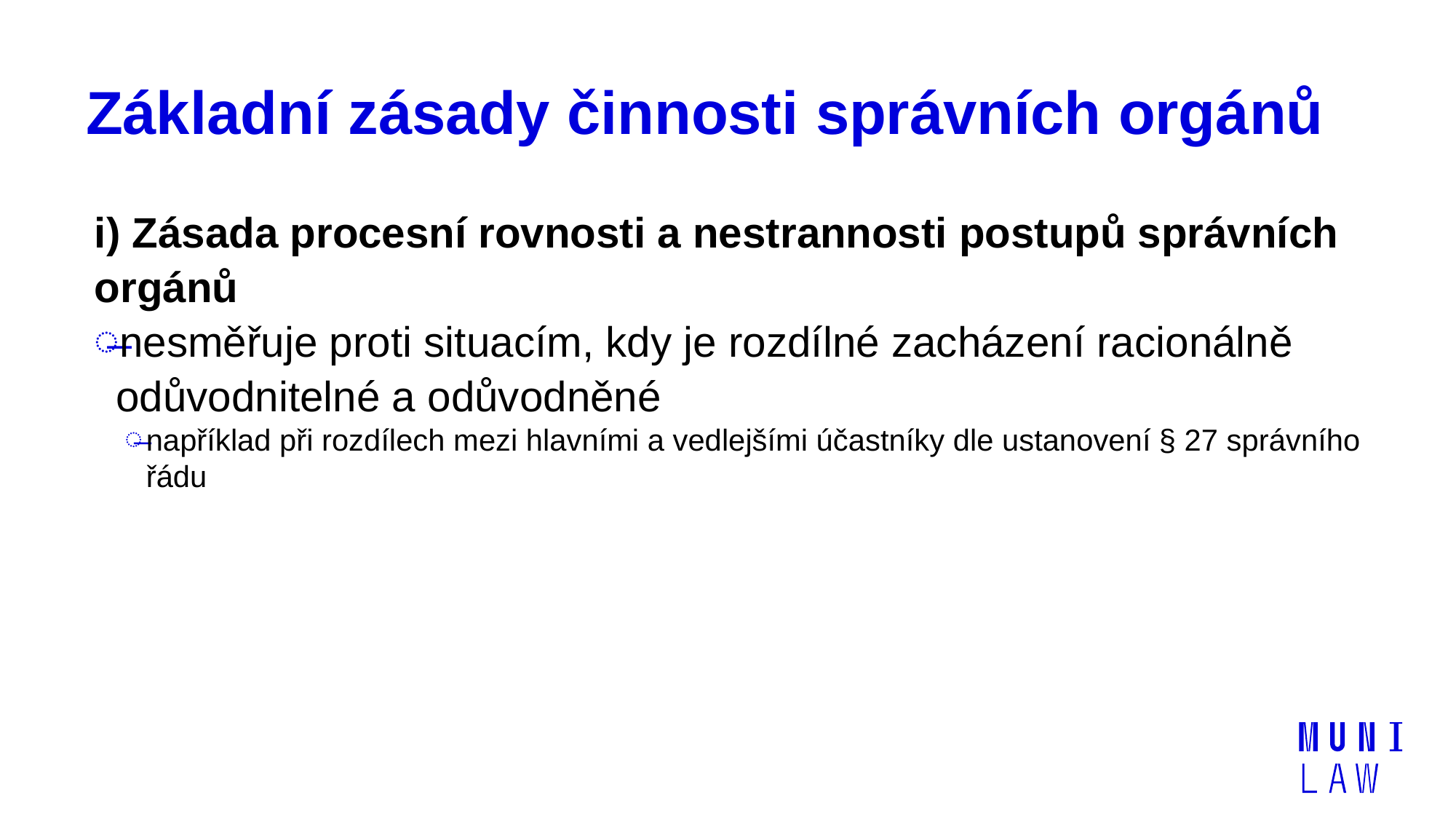

# Základní zásady činnosti správních orgánů
i) Zásada procesní rovnosti a nestrannosti postupů správních orgánů
nesměřuje proti situacím, kdy je rozdílné zacházení racionálně odůvodnitelné a odůvodněné
například při rozdílech mezi hlavními a vedlejšími účastníky dle ustanovení § 27 správního řádu